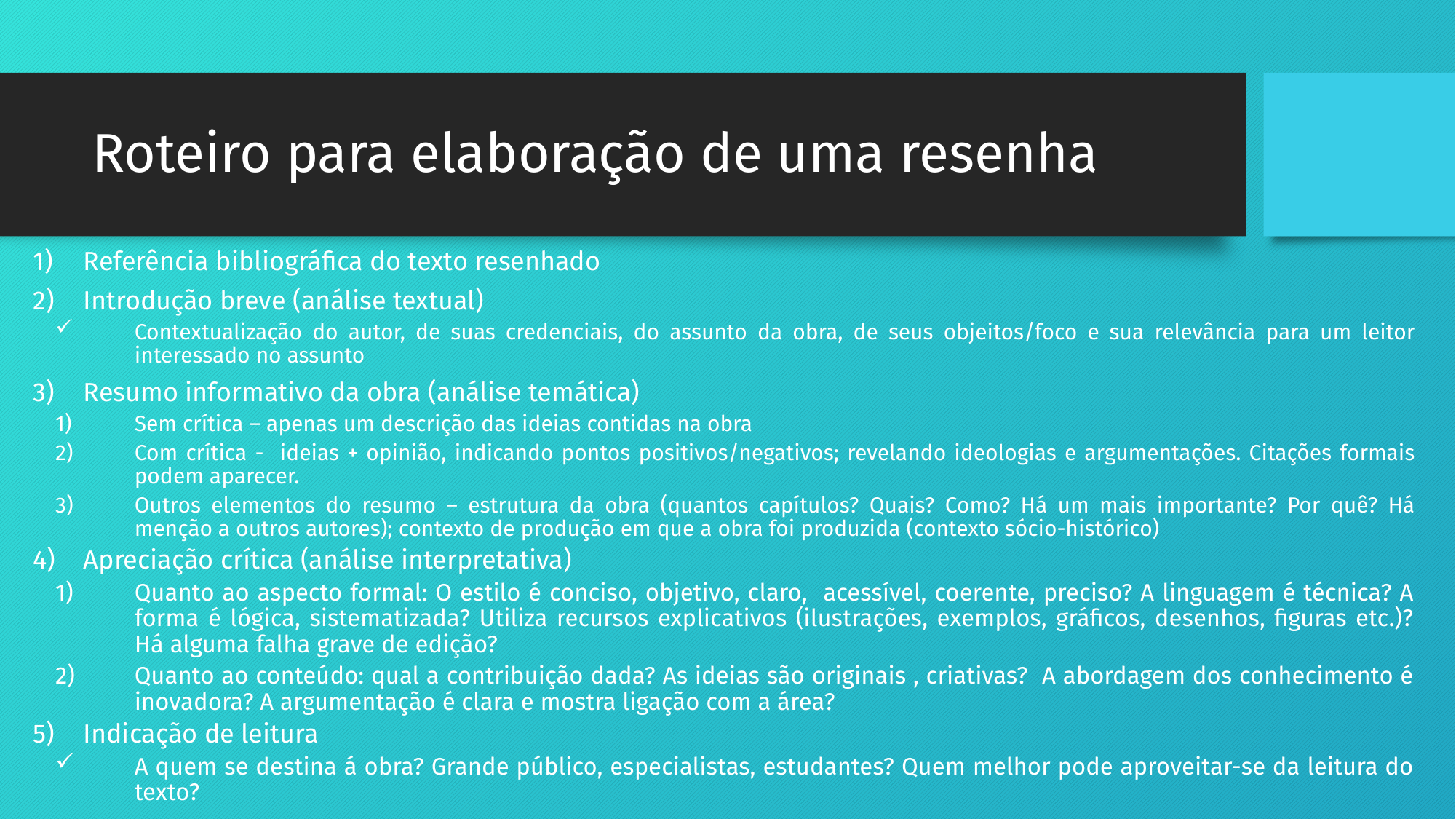

# Roteiro para elaboração de uma resenha
Referência bibliográfica do texto resenhado
Introdução breve (análise textual)
Contextualização do autor, de suas credenciais, do assunto da obra, de seus objeitos/foco e sua relevância para um leitor interessado no assunto
Resumo informativo da obra (análise temática)
Sem crítica – apenas um descrição das ideias contidas na obra
Com crítica -  ideias + opinião, indicando pontos positivos/negativos; revelando ideologias e argumentações. Citações formais podem aparecer.
Outros elementos do resumo – estrutura da obra (quantos capítulos? Quais? Como? Há um mais importante? Por quê? Há menção a outros autores); contexto de produção em que a obra foi produzida (contexto sócio-histórico)
Apreciação crítica (análise interpretativa)
Quanto ao aspecto formal: O estilo é conciso, objetivo, claro,  acessível, coerente, preciso? A linguagem é técnica? A forma é lógica, sistematizada? Utiliza recursos explicativos (ilustrações, exemplos, gráficos, desenhos, figuras etc.)? Há alguma falha grave de edição?
Quanto ao conteúdo: qual a contribuição dada? As ideias são originais , criativas?  A abordagem dos conhecimento é inovadora? A argumentação é clara e mostra ligação com a área?
Indicação de leitura
A quem se destina á obra? Grande público, especialistas, estudantes? Quem melhor pode aproveitar-se da leitura do texto?